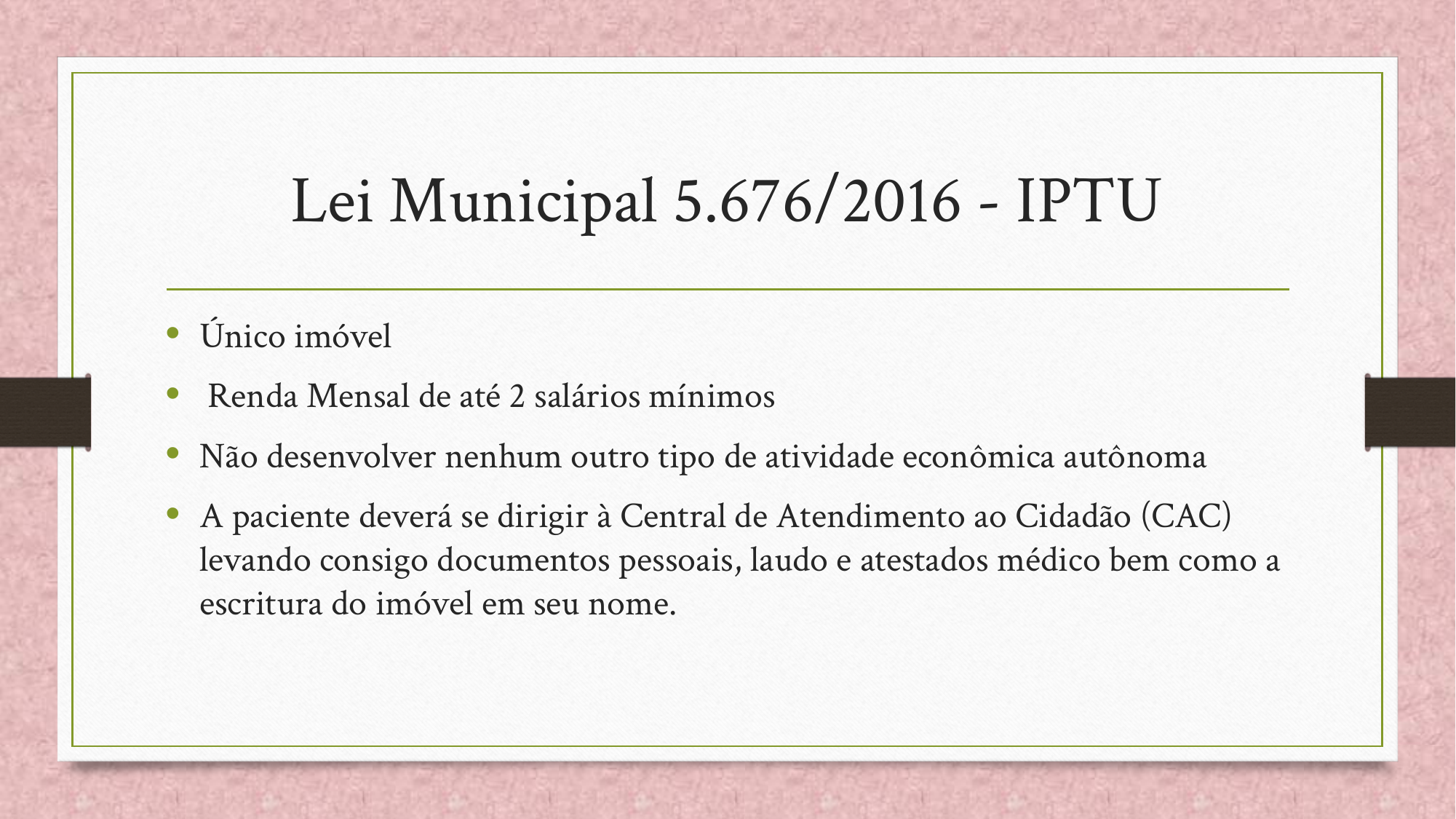

# Lei Municipal 5.676/2016 - IPTU
Único imóvel
 Renda Mensal de até 2 salários mínimos
Não desenvolver nenhum outro tipo de atividade econômica autônoma
A paciente deverá se dirigir à Central de Atendimento ao Cidadão (CAC) levando consigo documentos pessoais, laudo e atestados médico bem como a escritura do imóvel em seu nome.